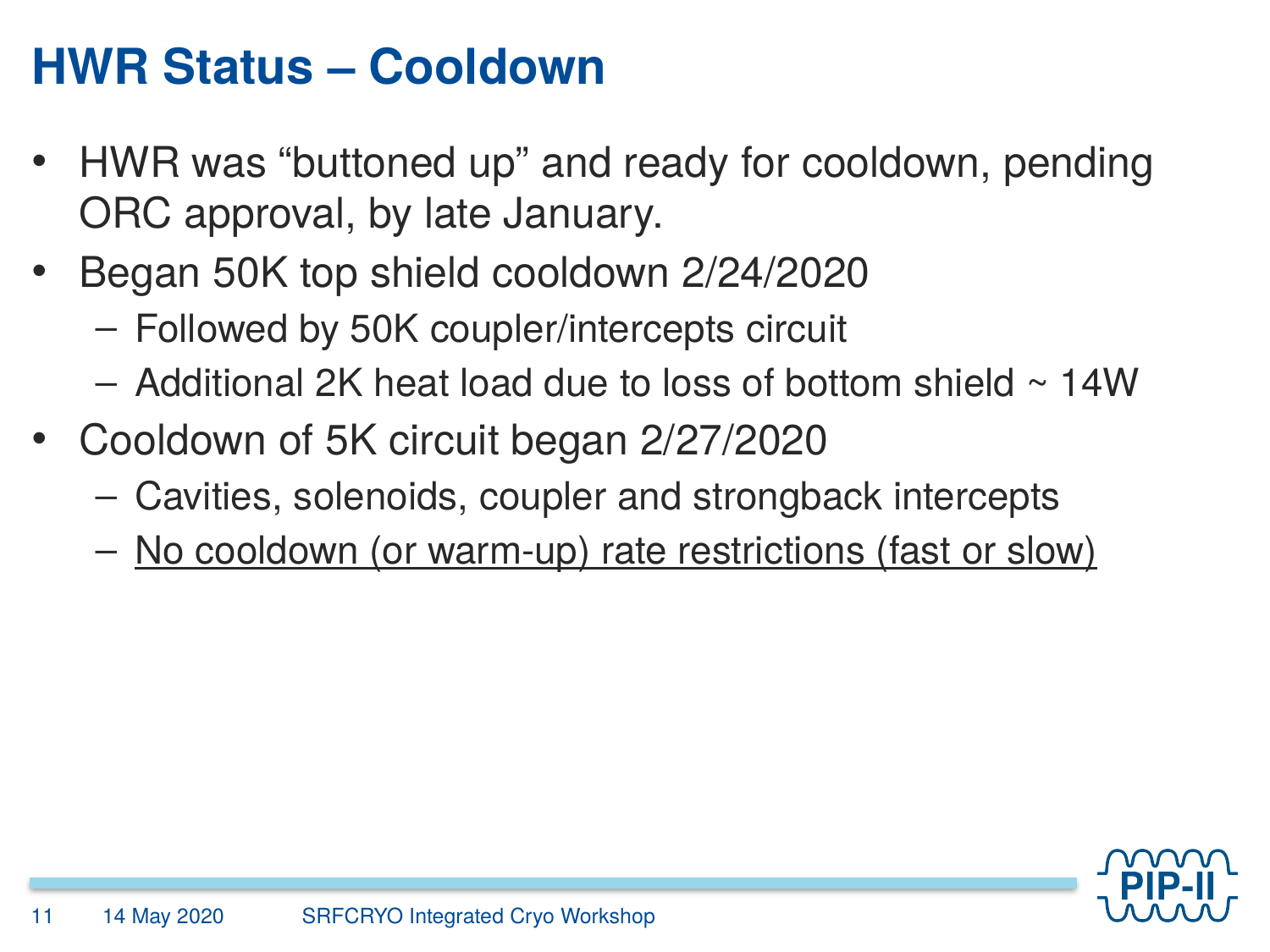

# HWR Status – Cooldown
HWR was “buttoned up” and ready for cooldown, pending ORC approval, by late January.
Began 50K top shield cooldown 2/24/2020
Followed by 50K coupler/intercepts circuit
Additional 2K heat load due to loss of bottom shield ~ 14W
Cooldown of 5K circuit began 2/27/2020
Cavities, solenoids, coupler and strongback intercepts
No cooldown (or warm-up) rate restrictions (fast or slow)

SRFCRYO Integrated Cryo Workshop
14 May 2020
11